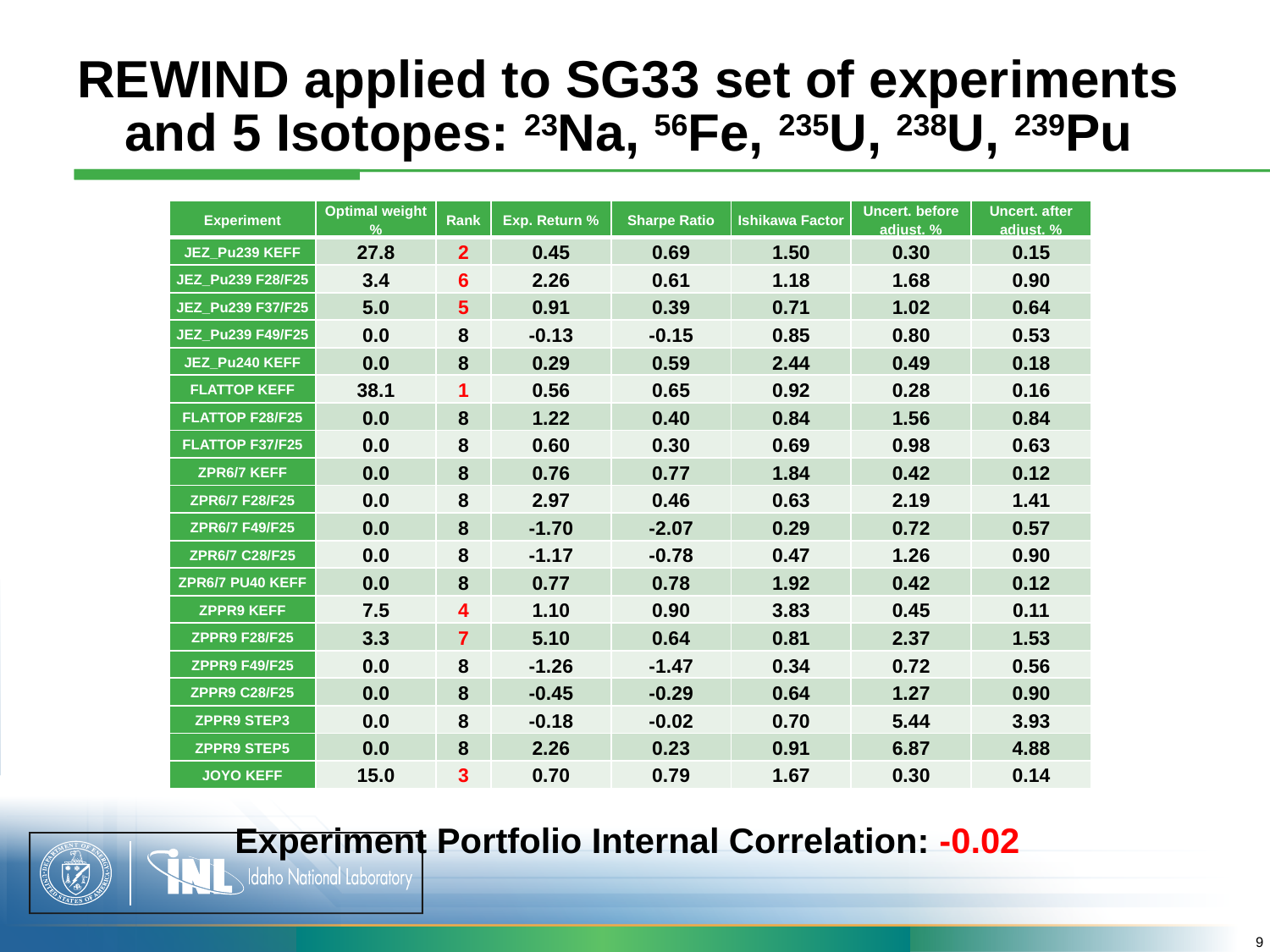

# REWIND applied to SG33 set of experiments and 5 Isotopes: 23Na, 56Fe, 235U, 238U, 239Pu
| Experiment | Optimal weight % | Rank | Exp. Return % | Sharpe Ratio | Ishikawa Factor | Uncert. before adjust. % | Uncert. after adjust. % |
| --- | --- | --- | --- | --- | --- | --- | --- |
| JEZ\_Pu239 KEFF | 27.8 | 2 | 0.45 | 0.69 | 1.50 | 0.30 | 0.15 |
| JEZ\_Pu239 F28/F25 | 3.4 | 6 | 2.26 | 0.61 | 1.18 | 1.68 | 0.90 |
| JEZ\_Pu239 F37/F25 | 5.0 | 5 | 0.91 | 0.39 | 0.71 | 1.02 | 0.64 |
| JEZ\_Pu239 F49/F25 | 0.0 | 8 | -0.13 | -0.15 | 0.85 | 0.80 | 0.53 |
| JEZ\_Pu240 KEFF | 0.0 | 8 | 0.29 | 0.59 | 2.44 | 0.49 | 0.18 |
| FLATTOP KEFF | 38.1 | 1 | 0.56 | 0.65 | 0.92 | 0.28 | 0.16 |
| FLATTOP F28/F25 | 0.0 | 8 | 1.22 | 0.40 | 0.84 | 1.56 | 0.84 |
| FLATTOP F37/F25 | 0.0 | 8 | 0.60 | 0.30 | 0.69 | 0.98 | 0.63 |
| ZPR6/7 KEFF | 0.0 | 8 | 0.76 | 0.77 | 1.84 | 0.42 | 0.12 |
| ZPR6/7 F28/F25 | 0.0 | 8 | 2.97 | 0.46 | 0.63 | 2.19 | 1.41 |
| ZPR6/7 F49/F25 | 0.0 | 8 | -1.70 | -2.07 | 0.29 | 0.72 | 0.57 |
| ZPR6/7 C28/F25 | 0.0 | 8 | -1.17 | -0.78 | 0.47 | 1.26 | 0.90 |
| ZPR6/7 PU40 KEFF | 0.0 | 8 | 0.77 | 0.78 | 1.92 | 0.42 | 0.12 |
| ZPPR9 KEFF | 7.5 | 4 | 1.10 | 0.90 | 3.83 | 0.45 | 0.11 |
| ZPPR9 F28/F25 | 3.3 | 7 | 5.10 | 0.64 | 0.81 | 2.37 | 1.53 |
| ZPPR9 F49/F25 | 0.0 | 8 | -1.26 | -1.47 | 0.34 | 0.72 | 0.56 |
| ZPPR9 C28/F25 | 0.0 | 8 | -0.45 | -0.29 | 0.64 | 1.27 | 0.90 |
| ZPPR9 STEP3 | 0.0 | 8 | -0.18 | -0.02 | 0.70 | 5.44 | 3.93 |
| ZPPR9 STEP5 | 0.0 | 8 | 2.26 | 0.23 | 0.91 | 6.87 | 4.88 |
| JOYO KEFF | 15.0 | 3 | 0.70 | 0.79 | 1.67 | 0.30 | 0.14 |
Experiment Portfolio Internal Correlation: -0.02
9